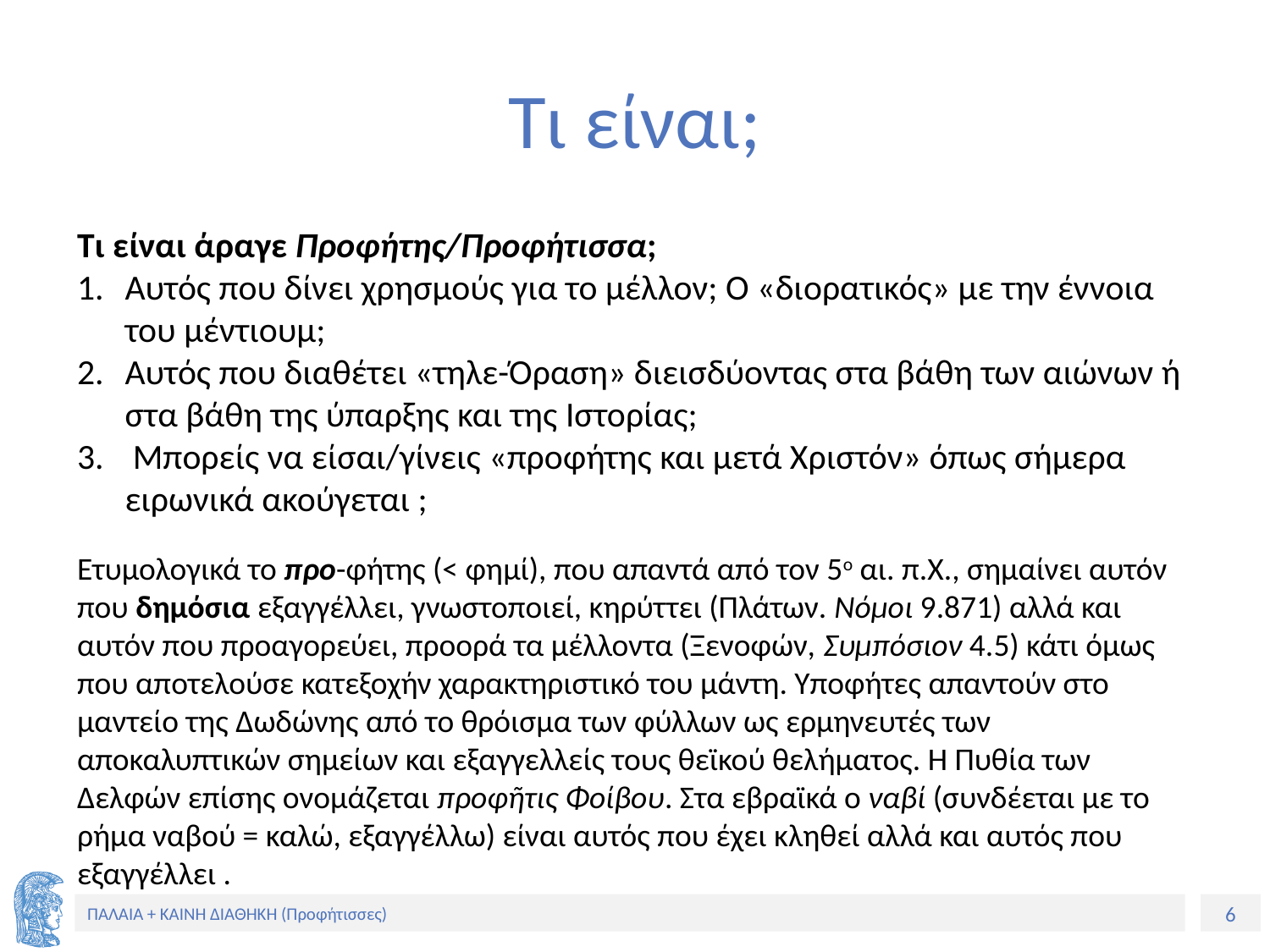

# Τι είναι;
Τι είναι άραγε Προφήτης/Προφήτισσα;
Αυτός που δίνει χρησμούς για το μέλλον; Ο «διορατικός» με την έννοια του μέντιουμ;
Αυτός που διαθέτει «τηλε-Όραση» διεισδύοντας στα βάθη των αιώνων ή στα βάθη της ύπαρξης και της Ιστορίας;
 Μπορείς να είσαι/γίνεις «προφήτης και μετά Χριστόν» όπως σήμερα ειρωνικά ακούγεται ;

Ετυμολογικά το προ-φήτης (< φημί), που απαντά από τον 5ο αι. π.Χ., σημαίνει αυτόν που δημόσια εξαγγέλλει, γνωστοποιεί, κηρύττει (Πλάτων. Νόμοι 9.871) αλλά και αυτόν που προαγορεύει, προορά τα μέλλοντα (Ξενοφών, Συμπόσιον 4.5) κάτι όμως που αποτελούσε κατεξοχήν χαρακτηριστικό του μάντη. Υποφήτες απαντούν στο μαντείο της Δωδώνης από το θρόισμα των φύλλων ως ερμηνευτές των αποκαλυπτικών σημείων και εξαγγελλείς τους θεϊκού θελήματος. Η Πυθία των Δελφών επίσης ονομάζεται προφῆτις Φοίβου. Στα εβραϊκά ο ναβί (συνδέεται με το ρήμα ναβού = καλώ, εξαγγέλλω) είναι αυτός που έχει κληθεί αλλά και αυτός που εξαγγέλλει .